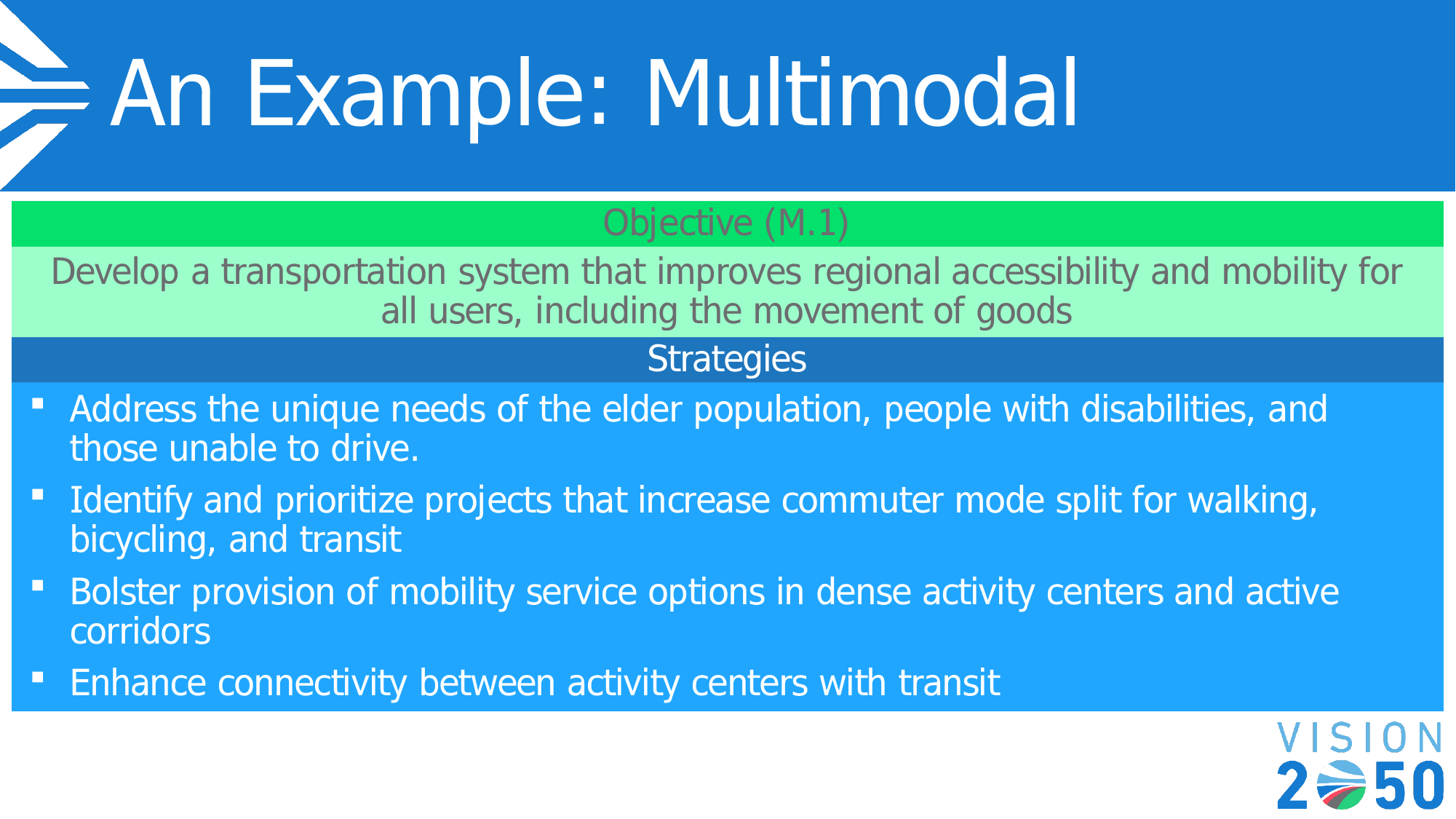

# An Example: Multimodal

Objective (M.1)
Develop a transportation system that improves regional accessibility and mobility for all users, including the movement of goods

Strategies
Address the unique needs of the elder population, people with disabilities, and those unable to drive.
Identify and prioritize projects that increase commuter mode split for walking, bicycling, and transit
Bolster provision of mobility service options in dense activity centers and active corridors
Enhance connectivity between activity centers with transit